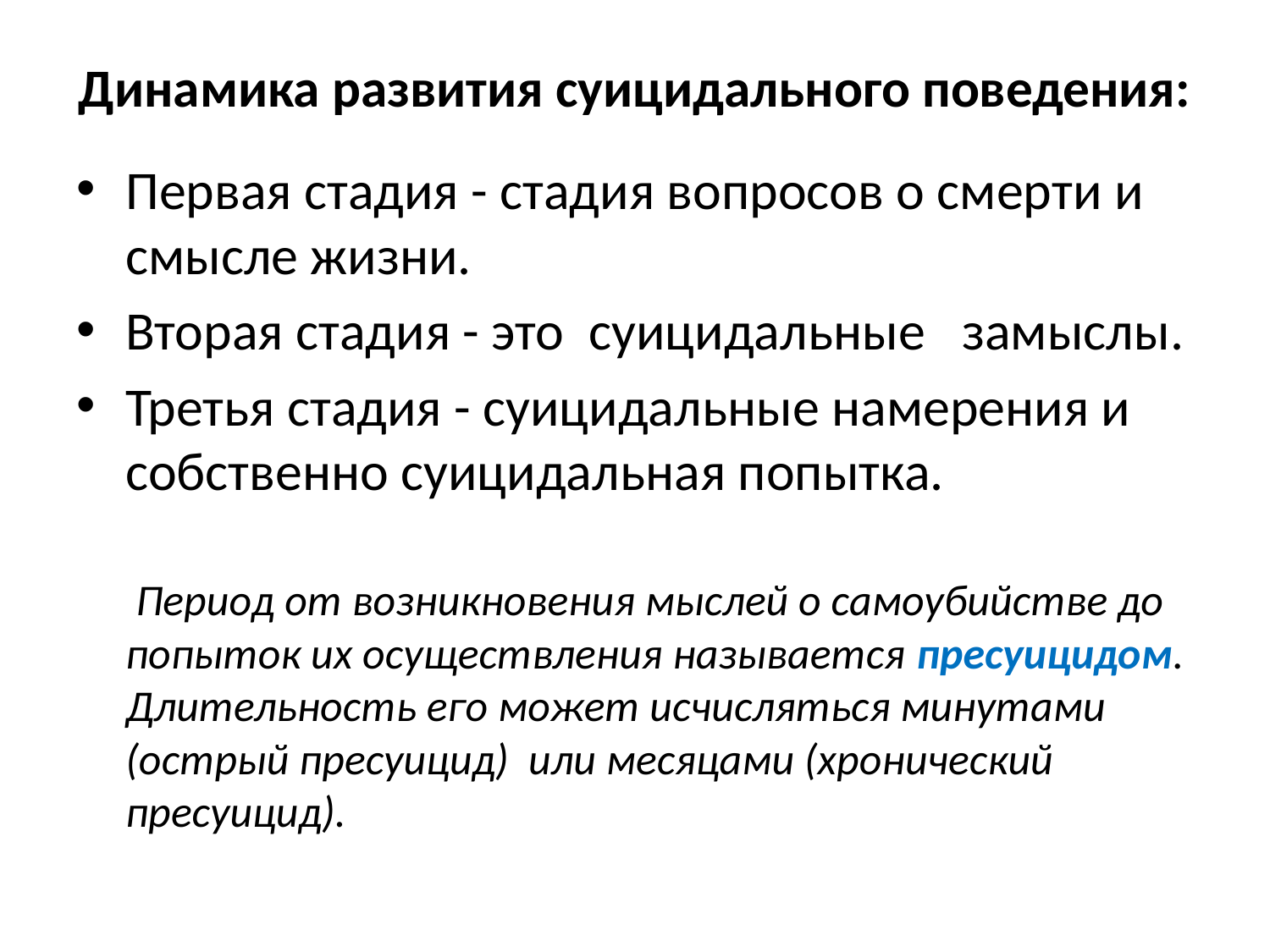

# Динамика развития суицидального поведения:
Первая стадия - стадия вопросов о смерти и смысле жизни.
Вторая стадия - это  суицидальные   замыслы.
Третья стадия - суицидальные намерения и собственно суицидальная попытка.

      Период от возникновения мыслей о самоубийстве до попыток их осуществления называется пресуицидом. Длительность его может исчисляться минутами (острый пресуицид)  или месяцами (хронический пресуицид).